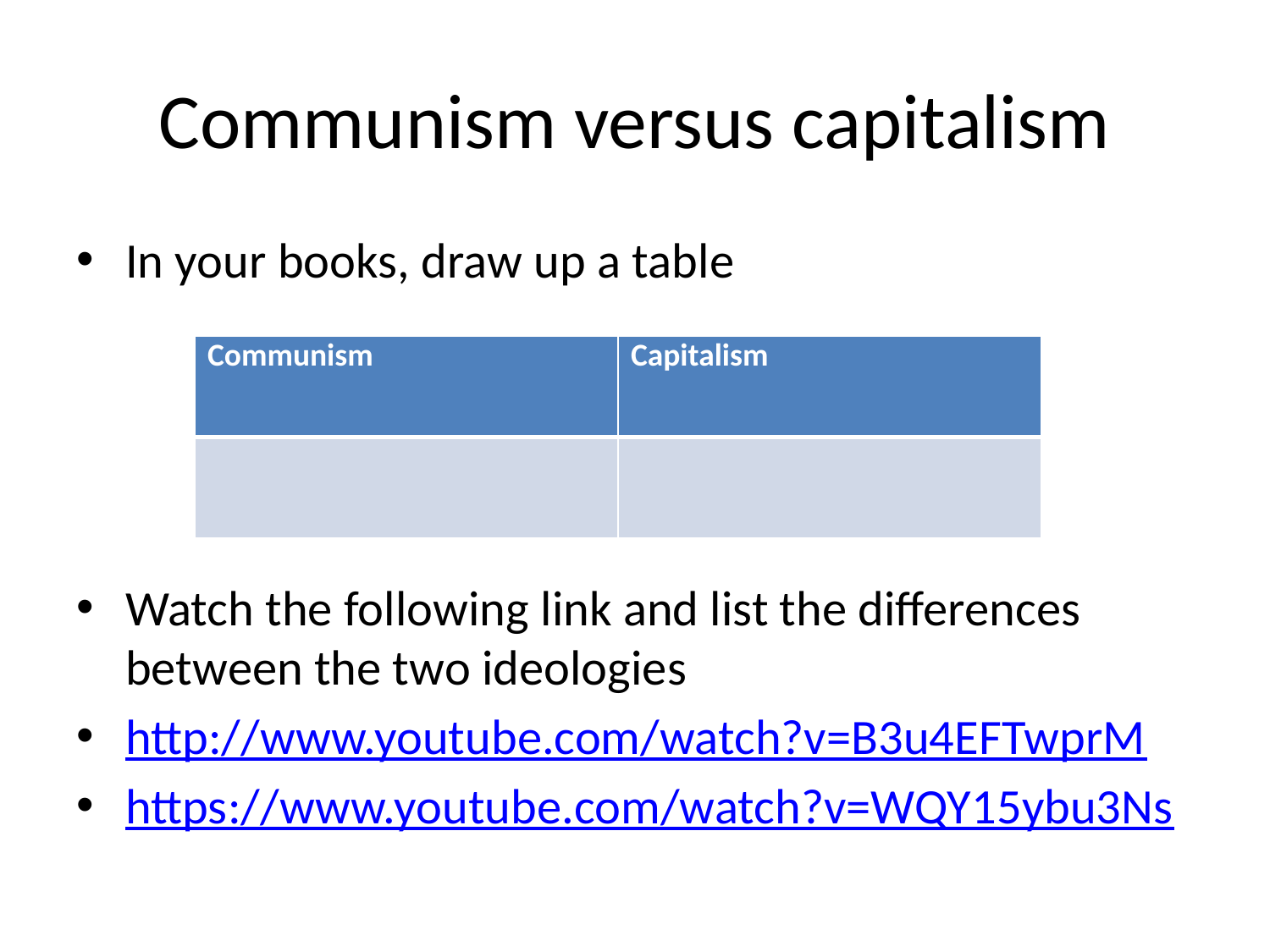

# Communism versus capitalism
In your books, draw up a table

Watch the following link and list the differences between the two ideologies
http://www.youtube.com/watch?v=B3u4EFTwprM
https://www.youtube.com/watch?v=WQY15ybu3Ns

| Communism | Capitalism |
| --- | --- |
|  |  |